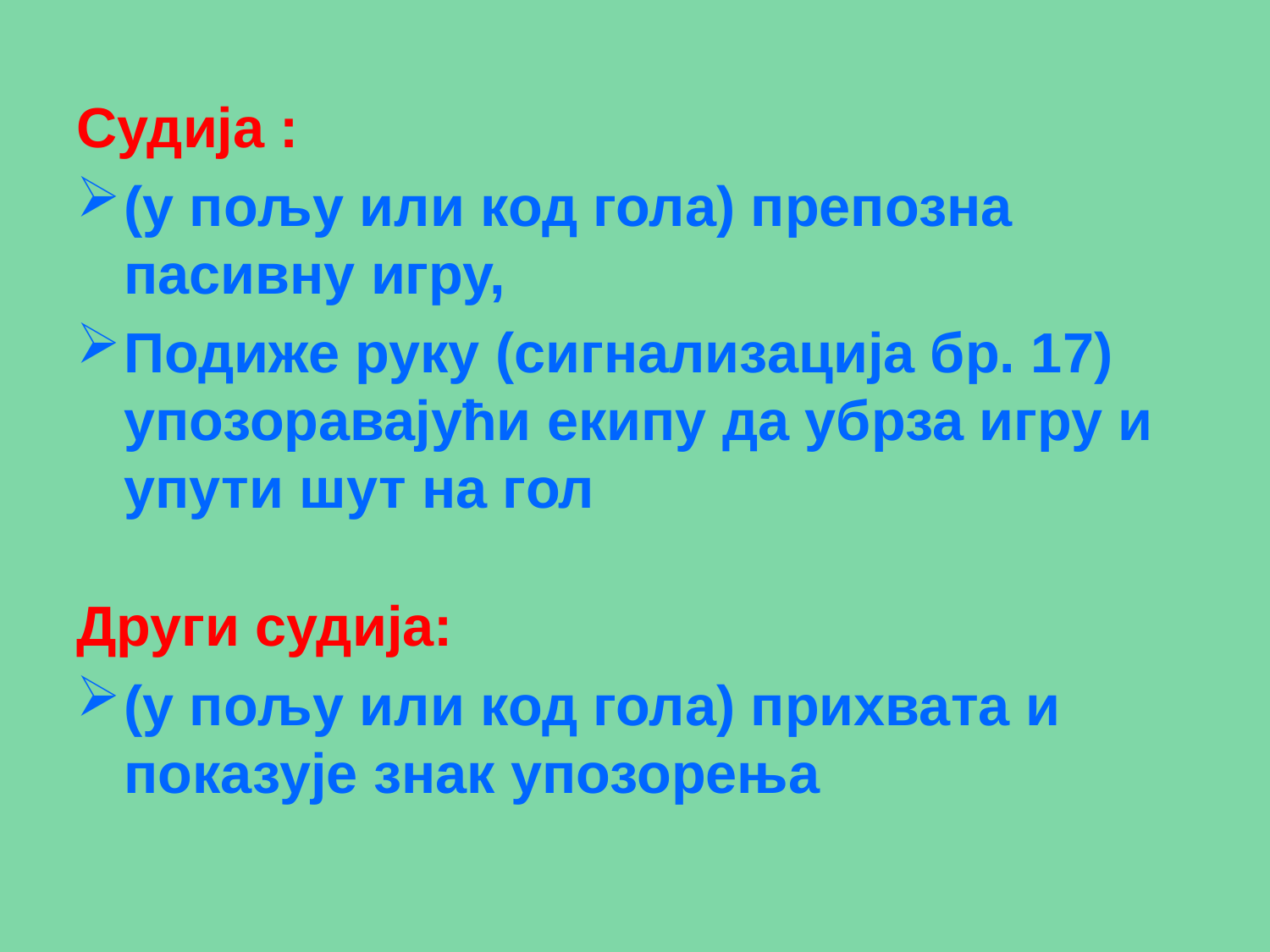

Судија :
(у пољу или код гола) препозна пасивну игру,
Подиже руку (сигнализација бр. 17) упозоравајући екипу да убрза игру и упути шут на гол

Други судија:
(у пољу или код гола) прихвата и показује знак упозорења